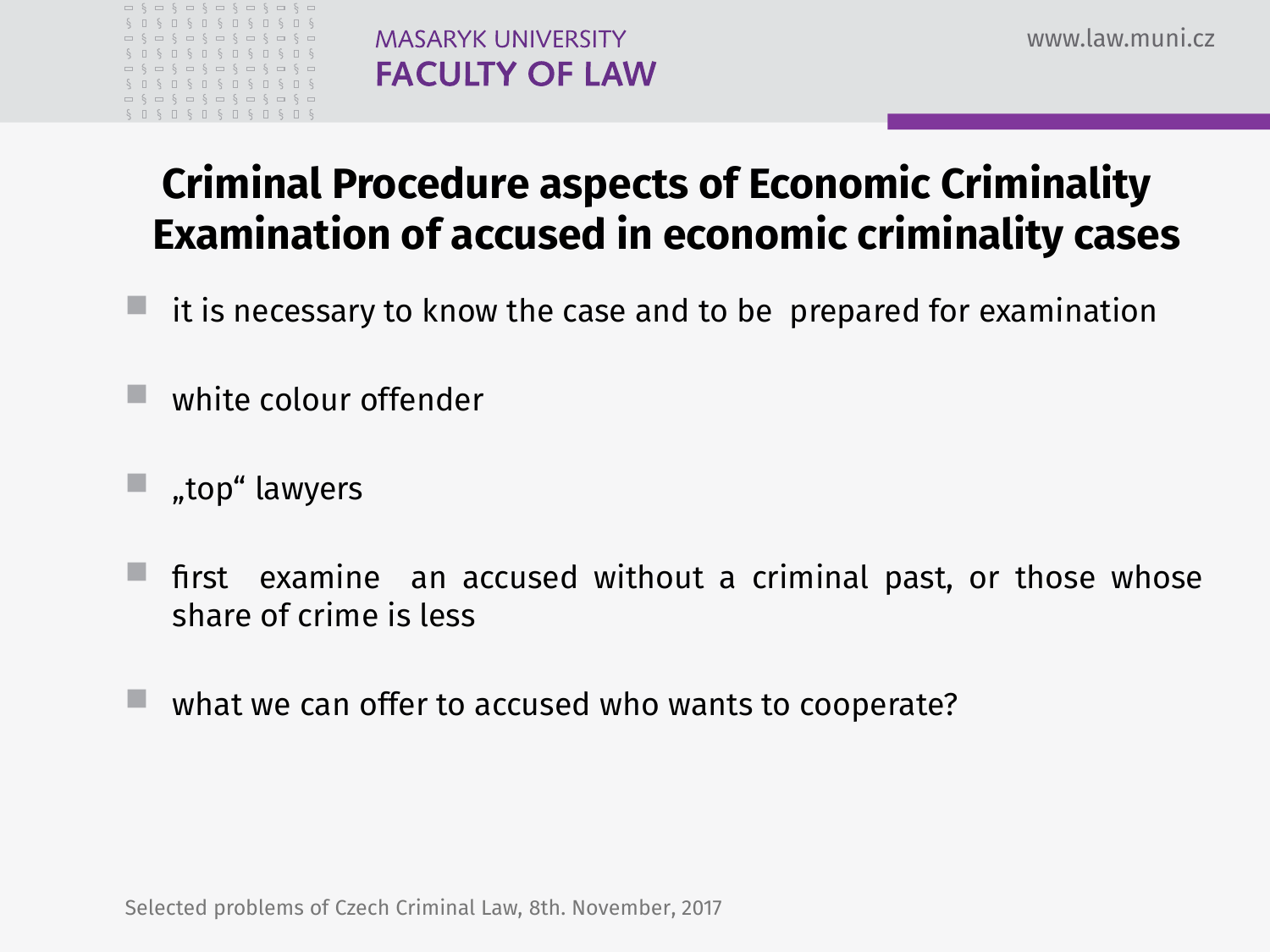

# Criminal Procedure aspects of Economic Criminality Examination of accused in economic criminality cases

it is necessary to know the case and to be  prepared for examination

white colour offender

„top“ lawyers

first  examine  an accused without a criminal past, or those whose share of crime is less

what we can offer to accused who wants to cooperate?

Selected problems of Czech Criminal Law, 8th. November, 2017